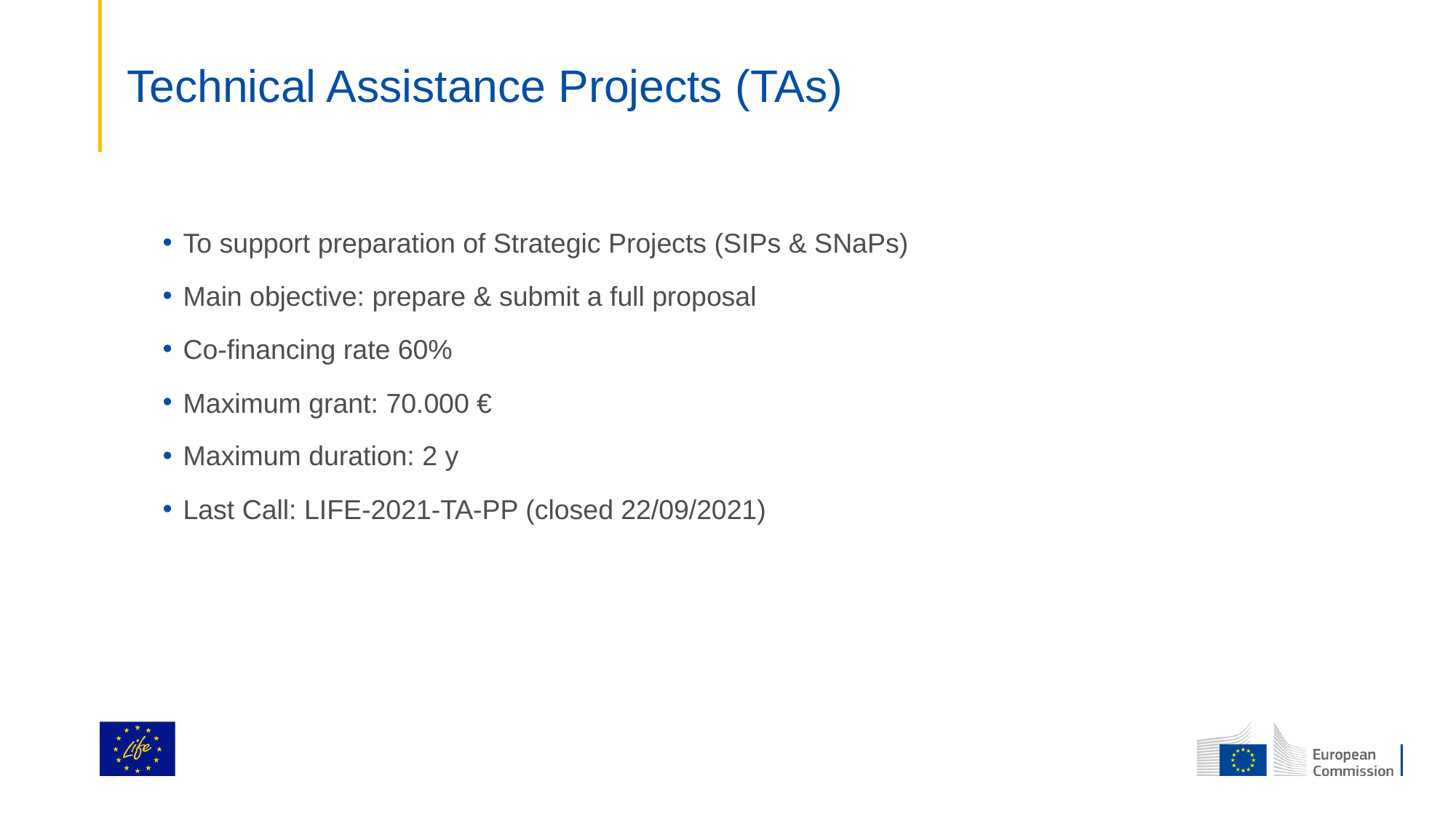

# Technical Assistance Projects (TAs)
To support preparation of Strategic Projects (SIPs & SNaPs)
Main objective: prepare & submit a full proposal
Co-financing rate 60%
Maximum grant: 70.000 €
Maximum duration: 2 y
Last Call: LIFE-2021-TA-PP (closed 22/09/2021)